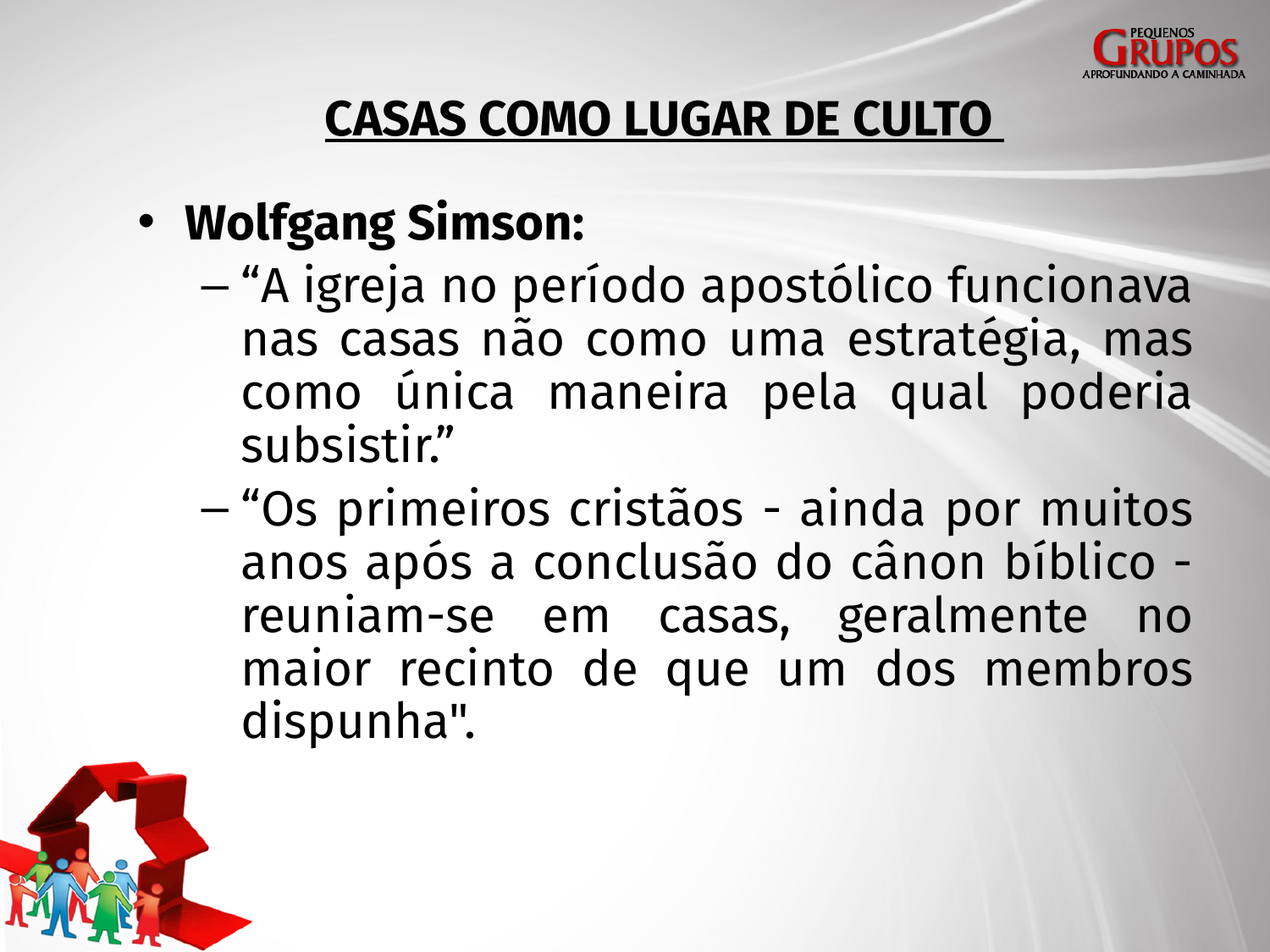

# CASAS COMO LUGAR DE CULTO
Wolfgang Simson:
“A igreja no período apostólico funcionava nas casas não como uma estratégia, mas como única maneira pela qual poderia subsistir.”
“Os primeiros cristãos - ainda por muitos anos após a conclusão do cânon bíblico - reuniam-se em casas, geralmente no maior recinto de que um dos membros dispunha".